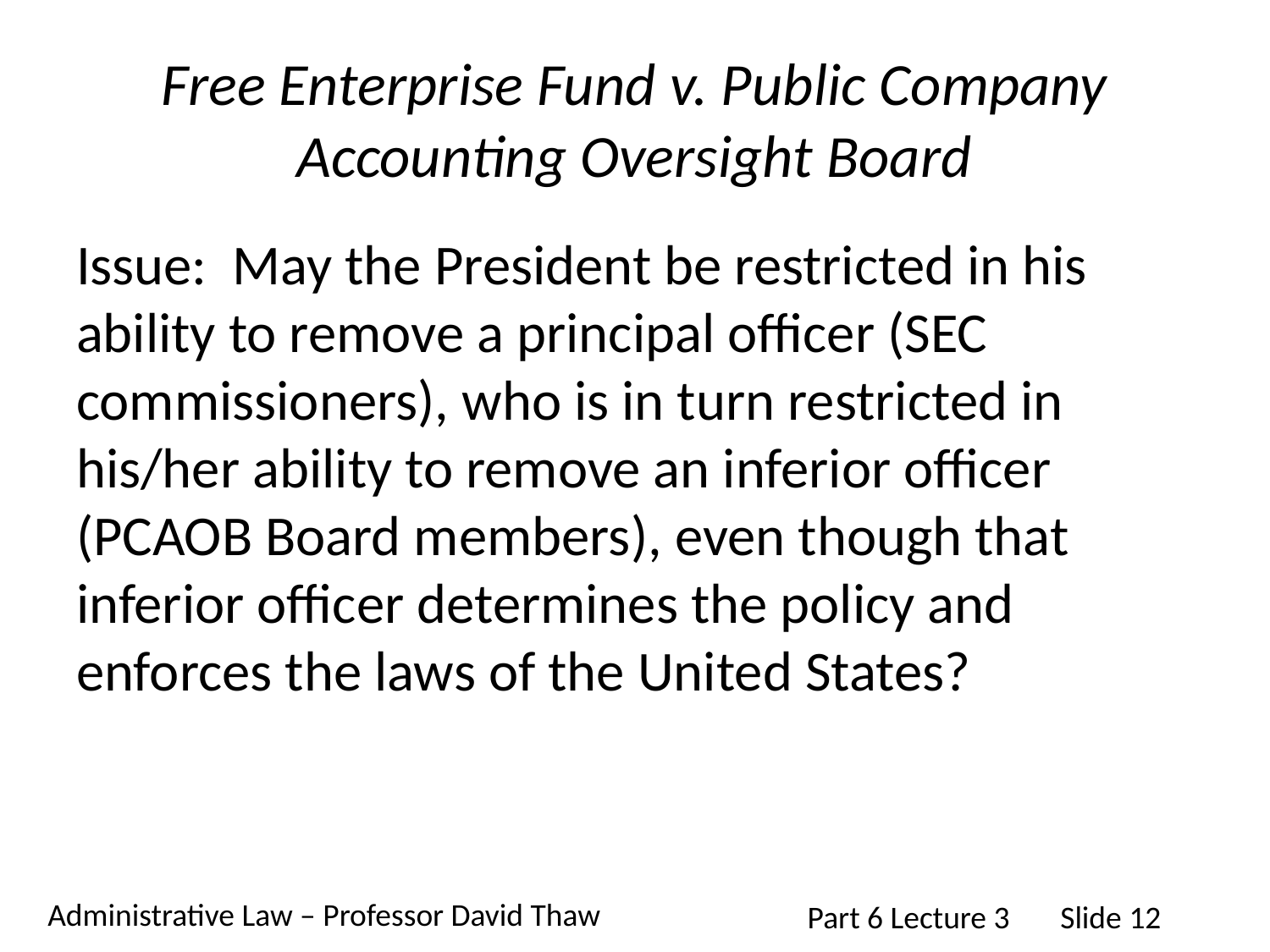

# Free Enterprise Fund v. Public Company Accounting Oversight Board
Issue:  May the President be restricted in his ability to remove a principal officer (SEC commissioners), who is in turn restricted in his/her ability to remove an inferior officer (PCAOB Board members), even though that inferior officer determines the policy and enforces the laws of the United States?